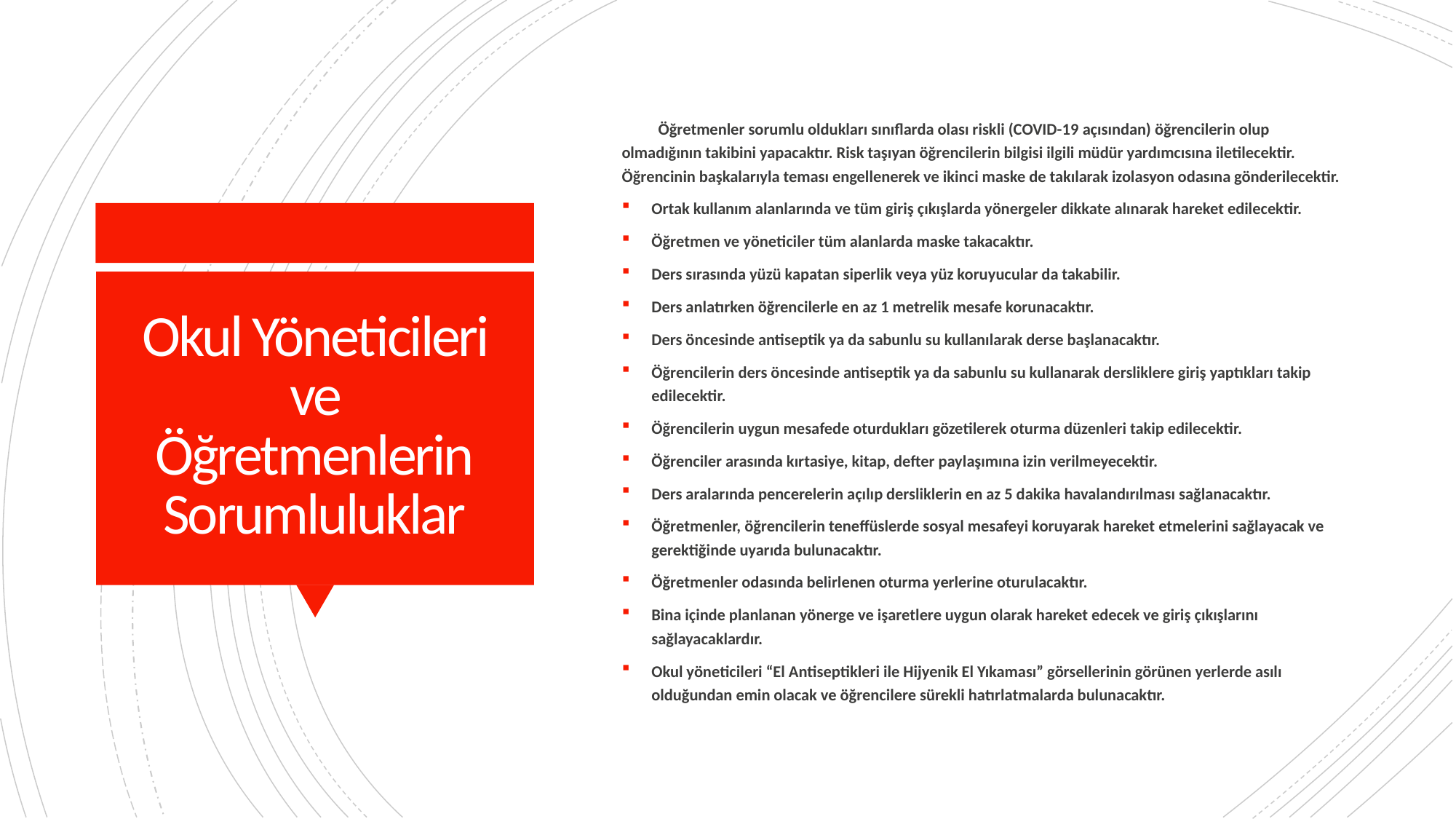

Öğretmenler sorumlu oldukları sınıflarda olası riskli (COVID-19 açısından) öğrencilerin olup olmadığının takibini yapacaktır. Risk taşıyan öğrencilerin bilgisi ilgili müdür yardımcısına iletilecektir. Öğrencinin başkalarıyla teması engellenerek ve ikinci maske de takılarak izolasyon odasına gönderilecektir.
Ortak kullanım alanlarında ve tüm giriş çıkışlarda yönergeler dikkate alınarak hareket edilecektir.
Öğretmen ve yöneticiler tüm alanlarda maske takacaktır.
Ders sırasında yüzü kapatan siperlik veya yüz koruyucular da takabilir.
Ders anlatırken öğrencilerle en az 1 metrelik mesafe korunacaktır.
Ders öncesinde antiseptik ya da sabunlu su kullanılarak derse başlanacaktır.
Öğrencilerin ders öncesinde antiseptik ya da sabunlu su kullanarak dersliklere giriş yaptıkları takip edilecektir.
Öğrencilerin uygun mesafede oturdukları gözetilerek oturma düzenleri takip edilecektir.
Öğrenciler arasında kırtasiye, kitap, defter paylaşımına izin verilmeyecektir.
Ders aralarında pencerelerin açılıp dersliklerin en az 5 dakika havalandırılması sağlanacaktır.
Öğretmenler, öğrencilerin teneffüslerde sosyal mesafeyi koruyarak hareket etmelerini sağlayacak ve gerektiğinde uyarıda bulunacaktır.
Öğretmenler odasında belirlenen oturma yerlerine oturulacaktır.
Bina içinde planlanan yönerge ve işaretlere uygun olarak hareket edecek ve giriş çıkışlarını sağlayacaklardır.
Okul yöneticileri “El Antiseptikleri ile Hijyenik El Yıkaması” görsellerinin görünen yerlerde asılı olduğundan emin olacak ve öğrencilere sürekli hatırlatmalarda bulunacaktır.
# Okul Yöneticileri ve Öğretmenlerin Sorumluluklar